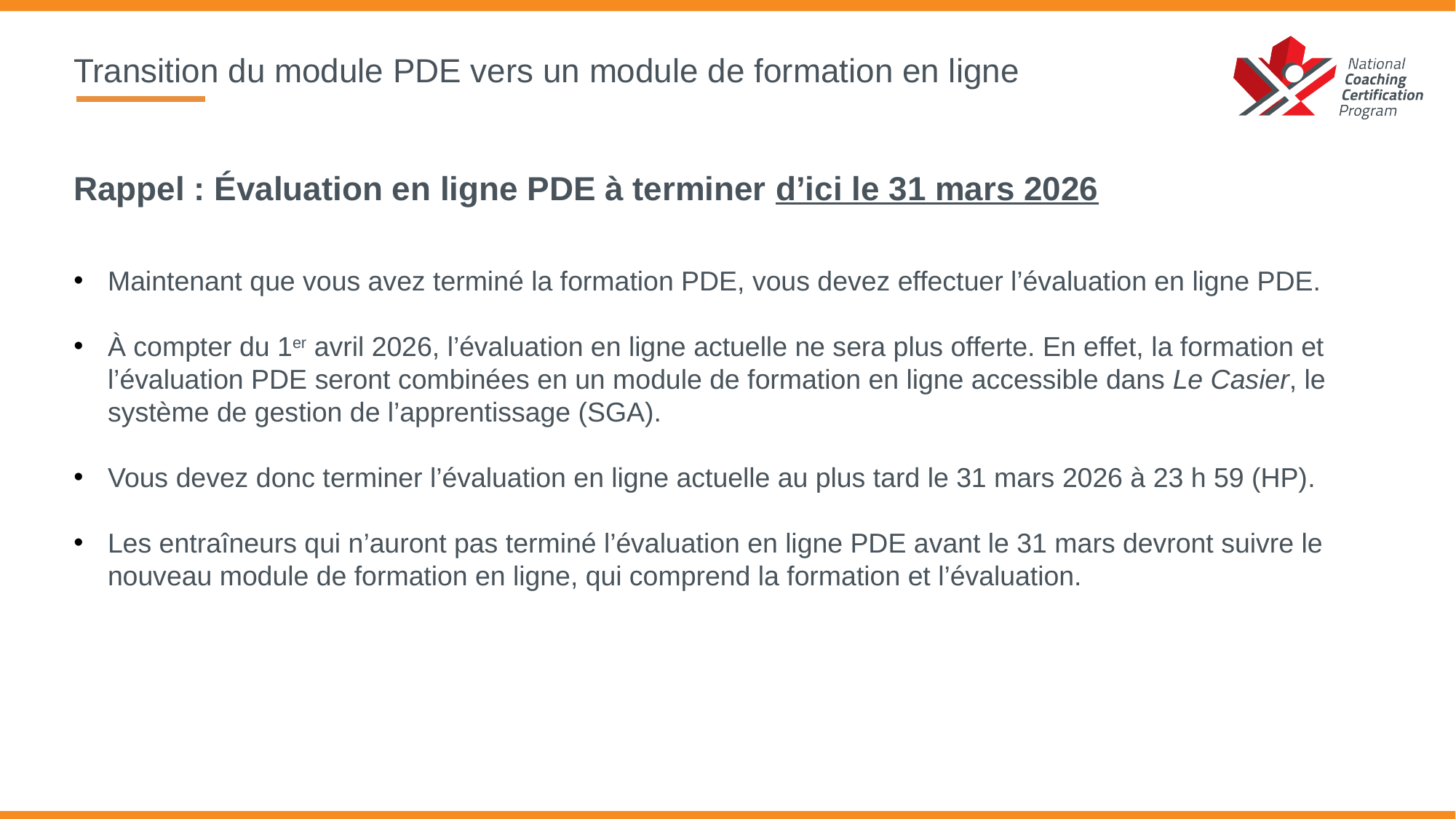

# Transition du module PDE vers un module de formation en ligne
Rappel : Évaluation en ligne PDE à terminer d’ici le 31 mars 2026
Maintenant que vous avez terminé la formation PDE, vous devez effectuer l’évaluation en ligne PDE.

À compter du 1er avril 2026, l’évaluation en ligne actuelle ne sera plus offerte. En effet, la formation et l’évaluation PDE seront combinées en un module de formation en ligne accessible dans Le Casier, le système de gestion de l’apprentissage (SGA).

Vous devez donc terminer l’évaluation en ligne actuelle au plus tard le 31 mars 2026 à 23 h 59 (HP).

Les entraîneurs qui n’auront pas terminé l’évaluation en ligne PDE avant le 31 mars devront suivre le nouveau module de formation en ligne, qui comprend la formation et l’évaluation.